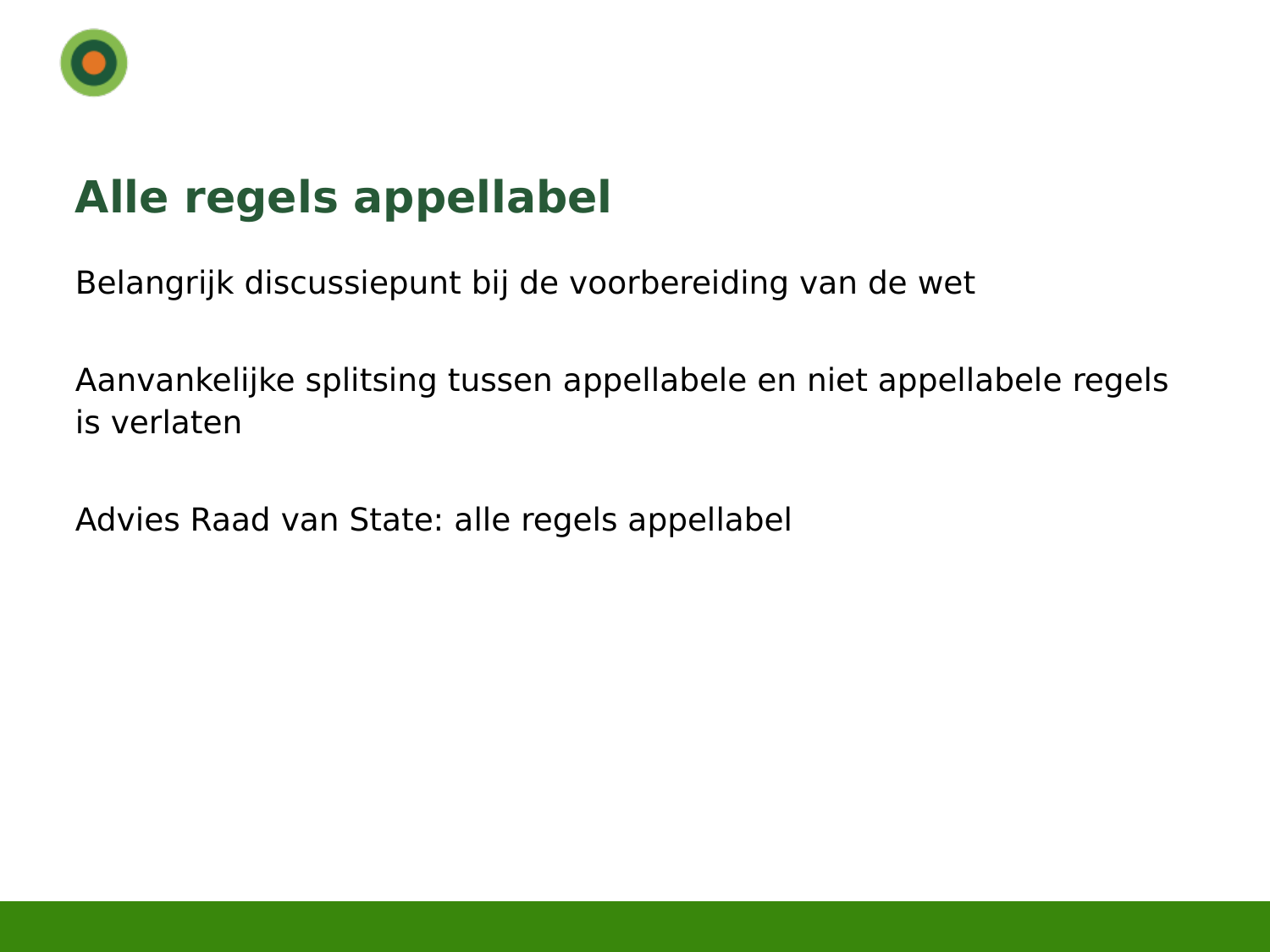

# Alle regels appellabel
Belangrijk discussiepunt bij de voorbereiding van de wet

Aanvankelijke splitsing tussen appellabele en niet appellabele regels is verlaten

Advies Raad van State: alle regels appellabel